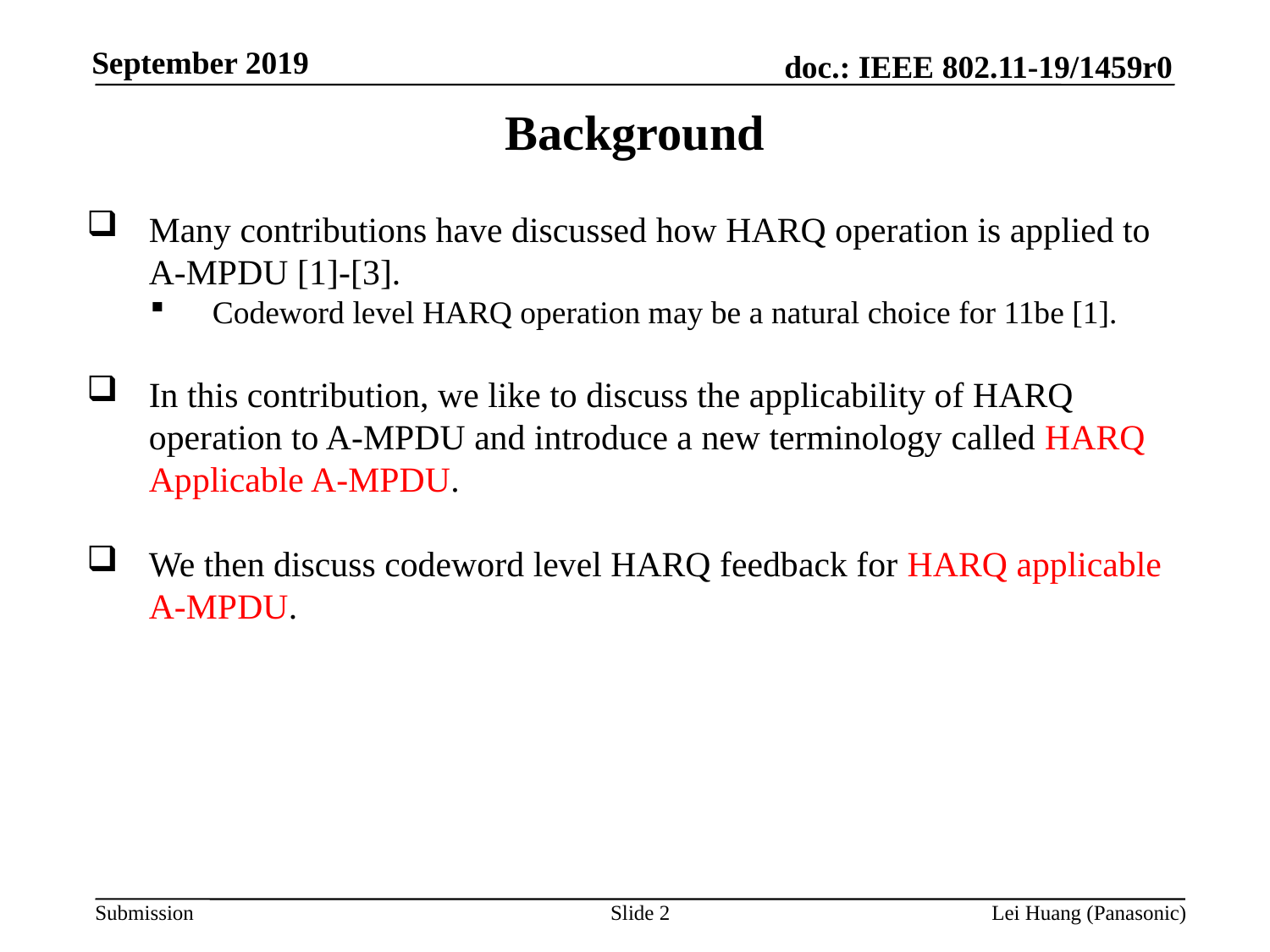

Background
Many contributions have discussed how HARQ operation is applied to A-MPDU [1]-[3].
Codeword level HARQ operation may be a natural choice for 11be [1].

In this contribution, we like to discuss the applicability of HARQ operation to A-MPDU and introduce a new terminology called HARQ Applicable A-MPDU.

We then discuss codeword level HARQ feedback for HARQ applicable A-MPDU.
Slide 2
Lei Huang (Panasonic)